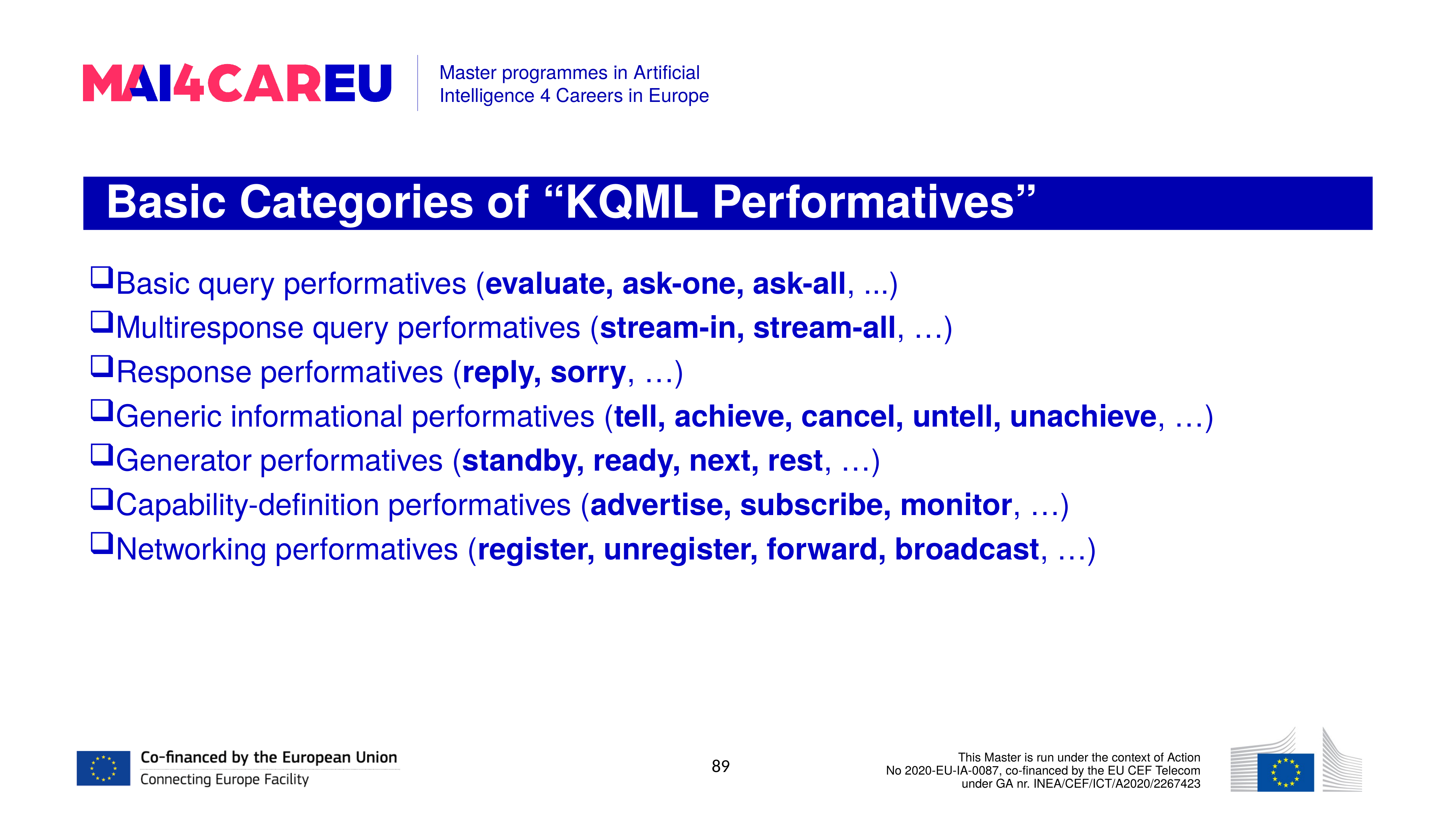

Basic Categories of “KQML Performatives”
Basic query performatives (evaluate, ask-one, ask-all, ...)
Multiresponse query performatives (stream-in, stream-all, …)
Response performatives (reply, sorry, …)
Generic informational performatives (tell, achieve, cancel, untell, unachieve, …)
Generator performatives (standby, ready, next, rest, …)
Capability-definition performatives (advertise, subscribe, monitor, …)
Networking performatives (register, unregister, forward, broadcast, …)
89